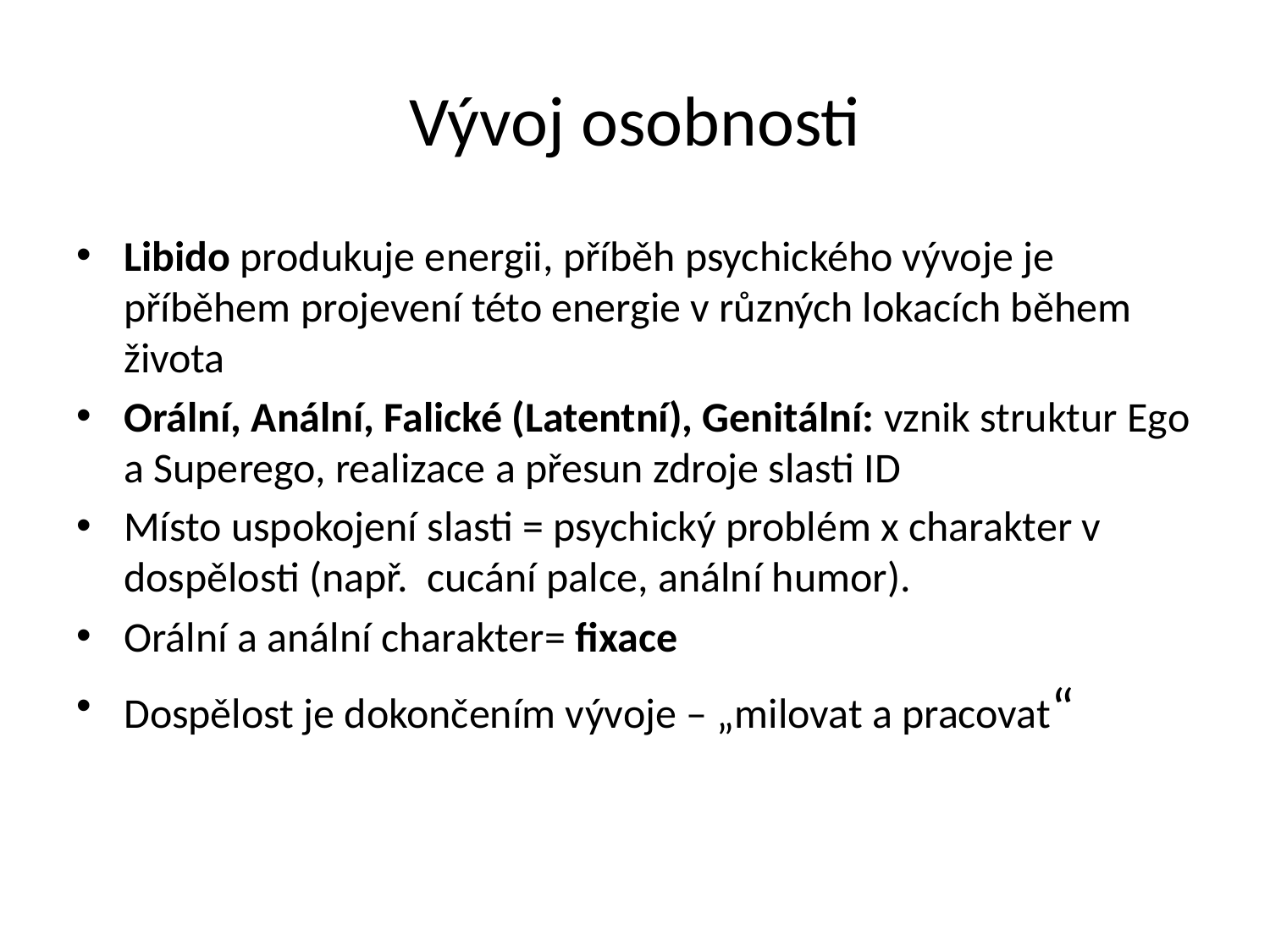

# Vývoj osobnosti
Libido produkuje energii, příběh psychického vývoje je příběhem projevení této energie v různých lokacích během života
Orální, Anální, Falické (Latentní), Genitální: vznik struktur Ego a Superego, realizace a přesun zdroje slasti ID
Místo uspokojení slasti = psychický problém x charakter v dospělosti (např.  cucání palce, anální humor).
Orální a anální charakter= fixace
Dospělost je dokončením vývoje – „milovat a pracovat“